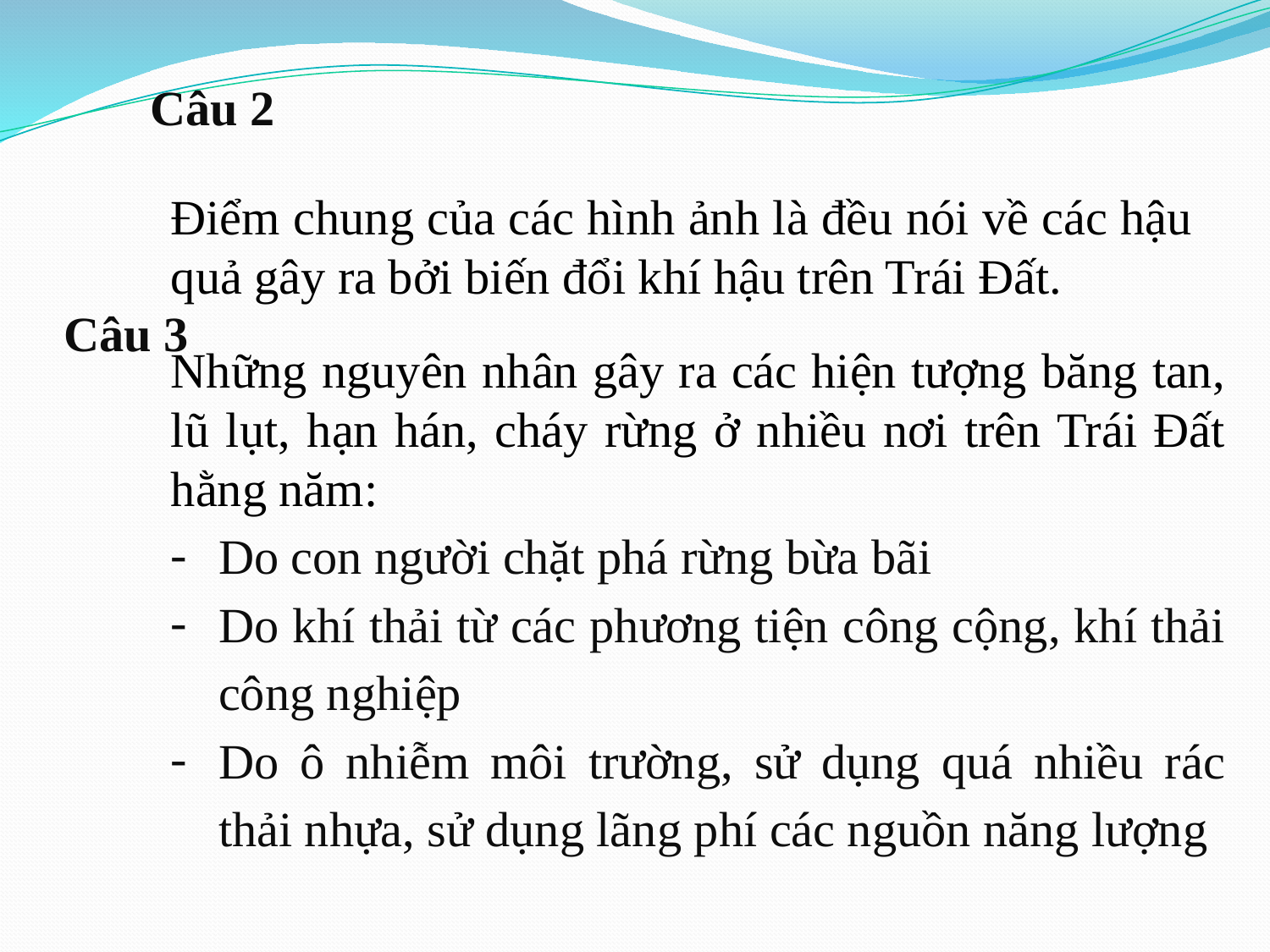

Câu 2
Điểm chung của các hình ảnh là đều nói về các hậu quả gây ra bởi biến đổi khí hậu trên Trái Đất.
Câu 3
Những nguyên nhân gây ra các hiện tượng băng tan, lũ lụt, hạn hán, cháy rừng ở nhiều nơi trên Trái Đất hằng năm:
Do con người chặt phá rừng bừa bãi
Do khí thải từ các phương tiện công cộng, khí thải công nghiệp
Do ô nhiễm môi trường, sử dụng quá nhiều rác thải nhựa, sử dụng lãng phí các nguồn năng lượng